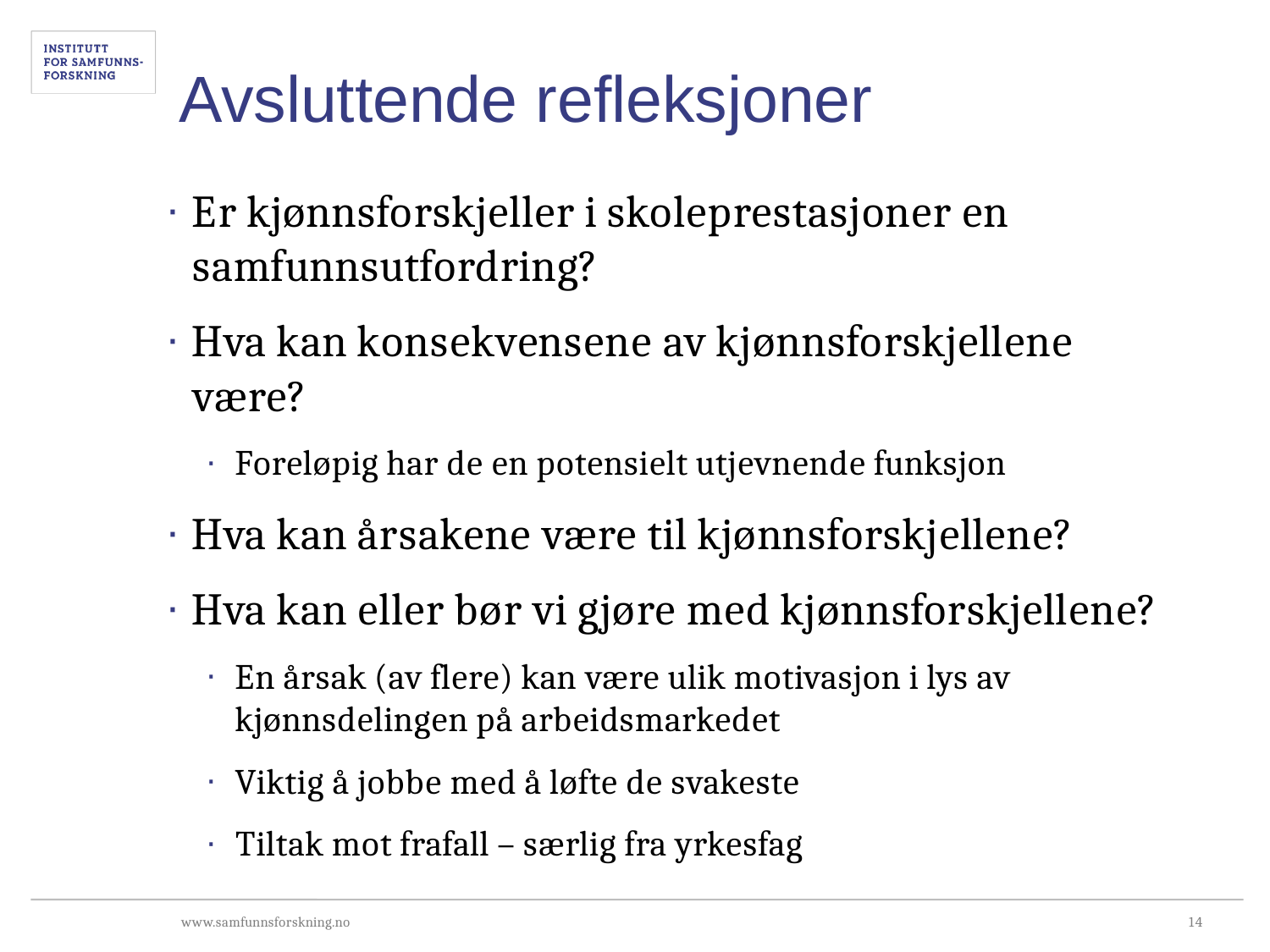

# Avsluttende refleksjoner
Er kjønnsforskjeller i skoleprestasjoner en samfunnsutfordring?
Hva kan konsekvensene av kjønnsforskjellene være?
Foreløpig har de en potensielt utjevnende funksjon
Hva kan årsakene være til kjønnsforskjellene?
Hva kan eller bør vi gjøre med kjønnsforskjellene?
En årsak (av flere) kan være ulik motivasjon i lys av kjønnsdelingen på arbeidsmarkedet
Viktig å jobbe med å løfte de svakeste
Tiltak mot frafall – særlig fra yrkesfag

14